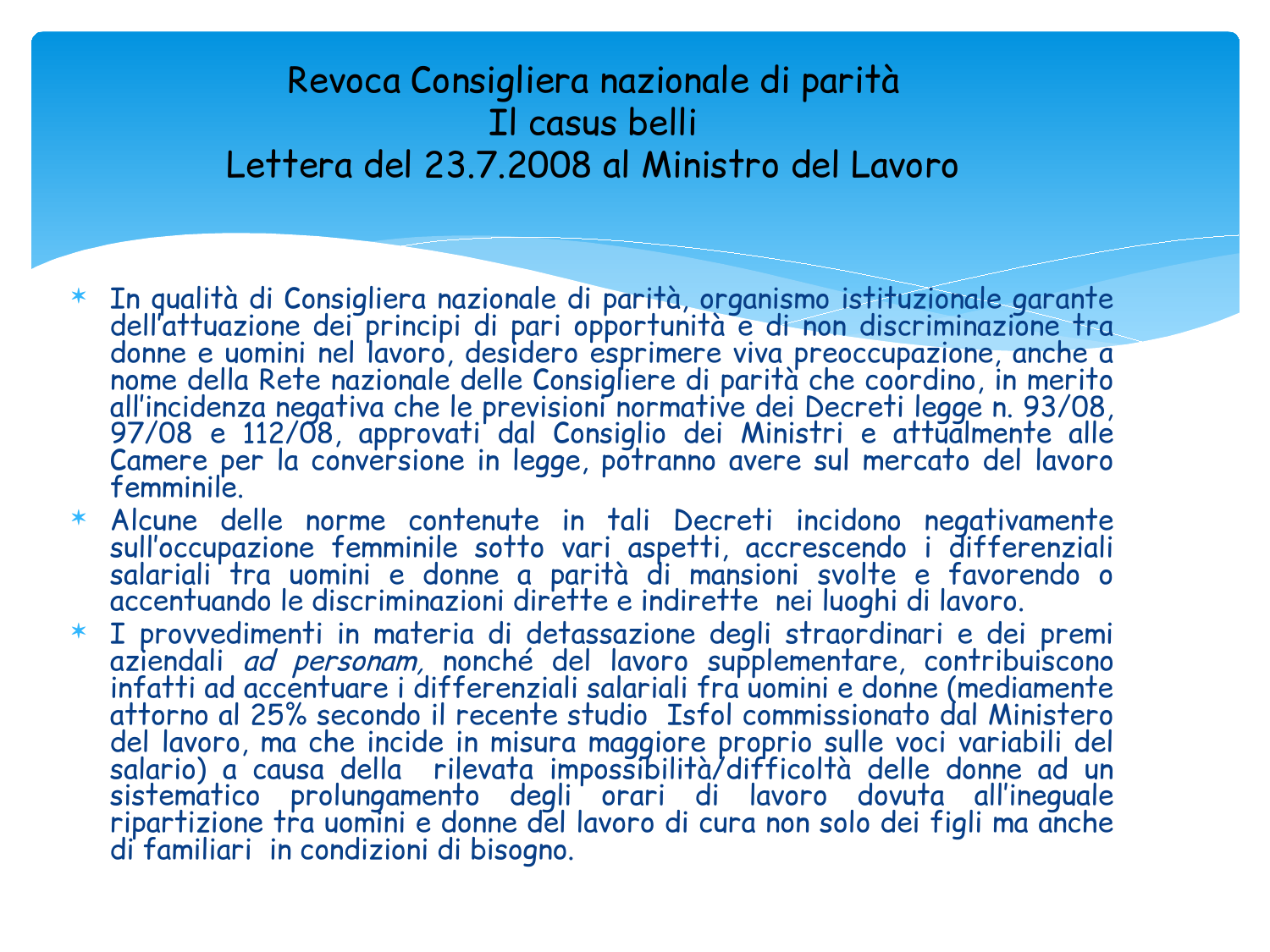

# Revoca Consigliera nazionale di parità Il casus belli Lettera del 23.7.2008 al Ministro del Lavoro

In qualità di Consigliera nazionale di parità, organismo istituzionale garante dell’attuazione dei principi di pari opportunità e di non discriminazione tra donne e uomini nel lavoro, desidero esprimere viva preoccupazione, anche a nome della Rete nazionale delle Consigliere di parità che coordino, in merito all’incidenza negativa che le previsioni normative dei Decreti legge n. 93/08, 97/08 e 112/08, approvati dal Consiglio dei Ministri e attualmente alle Camere per la conversione in legge, potranno avere sul mercato del lavoro femminile.
Alcune delle norme contenute in tali Decreti incidono negativamente sull’occupazione femminile sotto vari aspetti, accrescendo i differenziali salariali tra uomini e donne a parità di mansioni svolte e favorendo o accentuando le discriminazioni dirette e indirette  nei luoghi di lavoro.
I provvedimenti in materia di detassazione degli straordinari e dei premi aziendali ad personam, nonché del lavoro supplementare, contribuiscono infatti ad accentuare i differenziali salariali fra uomini e donne (mediamente attorno al 25% secondo il recente studio  Isfol commissionato dal Ministero del lavoro, ma che incide in misura maggiore proprio sulle voci variabili del salario) a causa della  rilevata impossibilità/difficoltà delle donne ad un sistematico prolungamento degli orari di lavoro dovuta all’ineguale ripartizione tra uomini e donne del lavoro di cura non solo dei figli ma anche di familiari  in condizioni di bisogno.